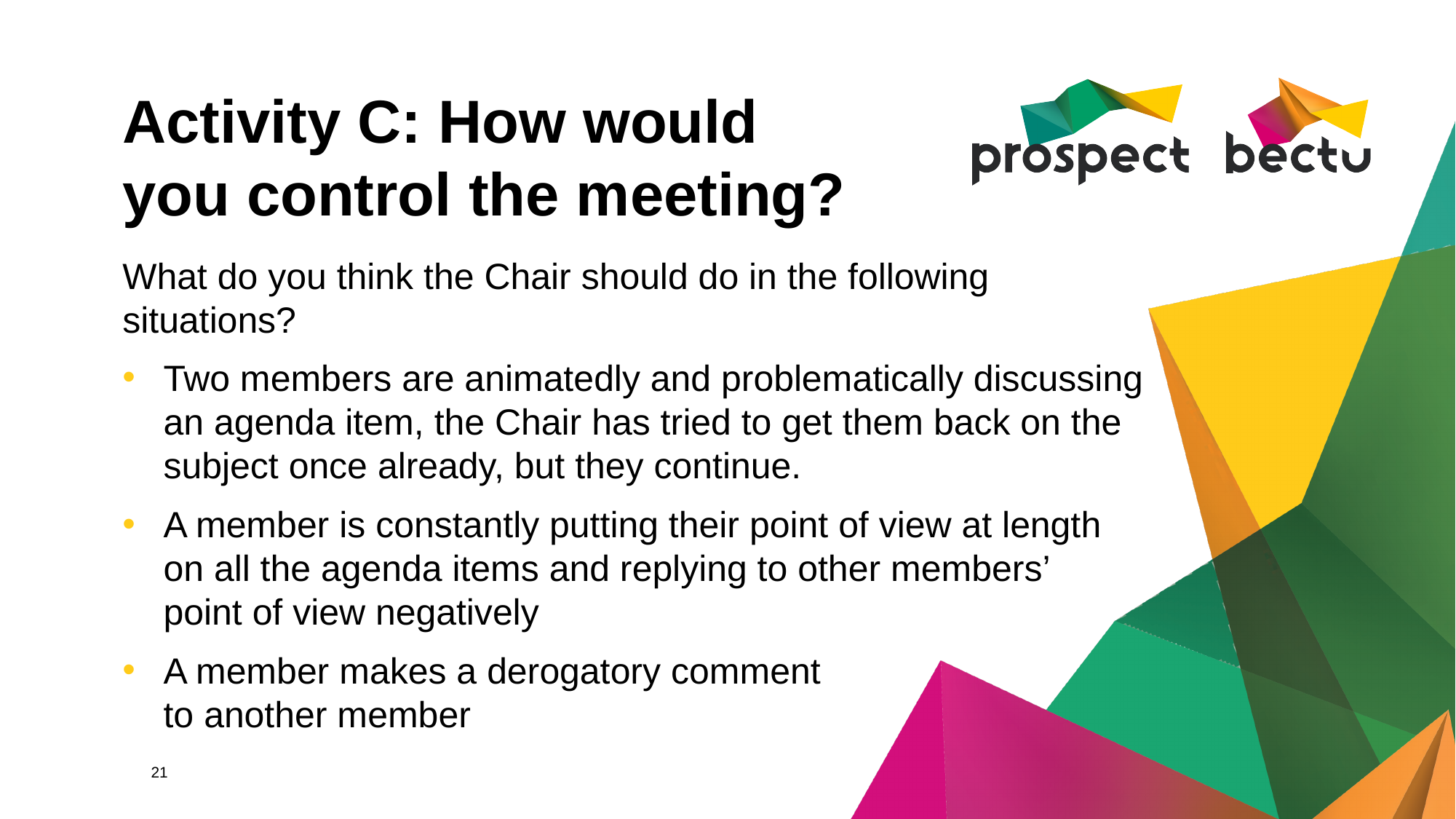

# Activity C: How would you control the meeting?
What do you think the Chair should do in the following situations?
Two members are animatedly and problematically discussing
an agenda item, the Chair has tried to get them back on the
subject once already, but they continue.
A member is constantly putting their point of view at length
on all the agenda items and replying to other members’
point of view negatively
A member makes a derogatory comment
to another member